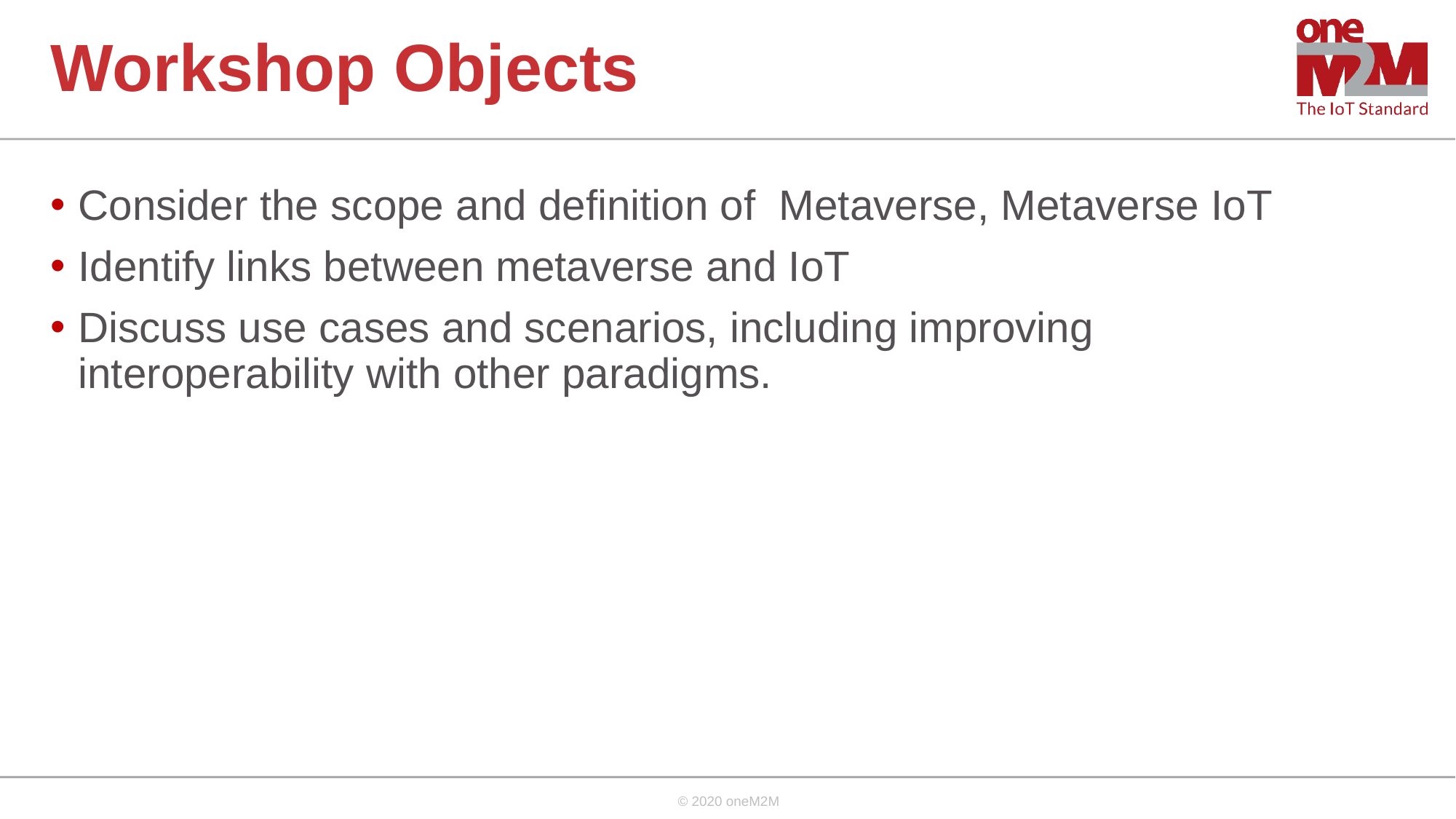

# Workshop Objects
Consider the scope and definition of  Metaverse, Metaverse IoT
Identify links between metaverse and IoT
Discuss use cases and scenarios, including improving interoperability with other paradigms.